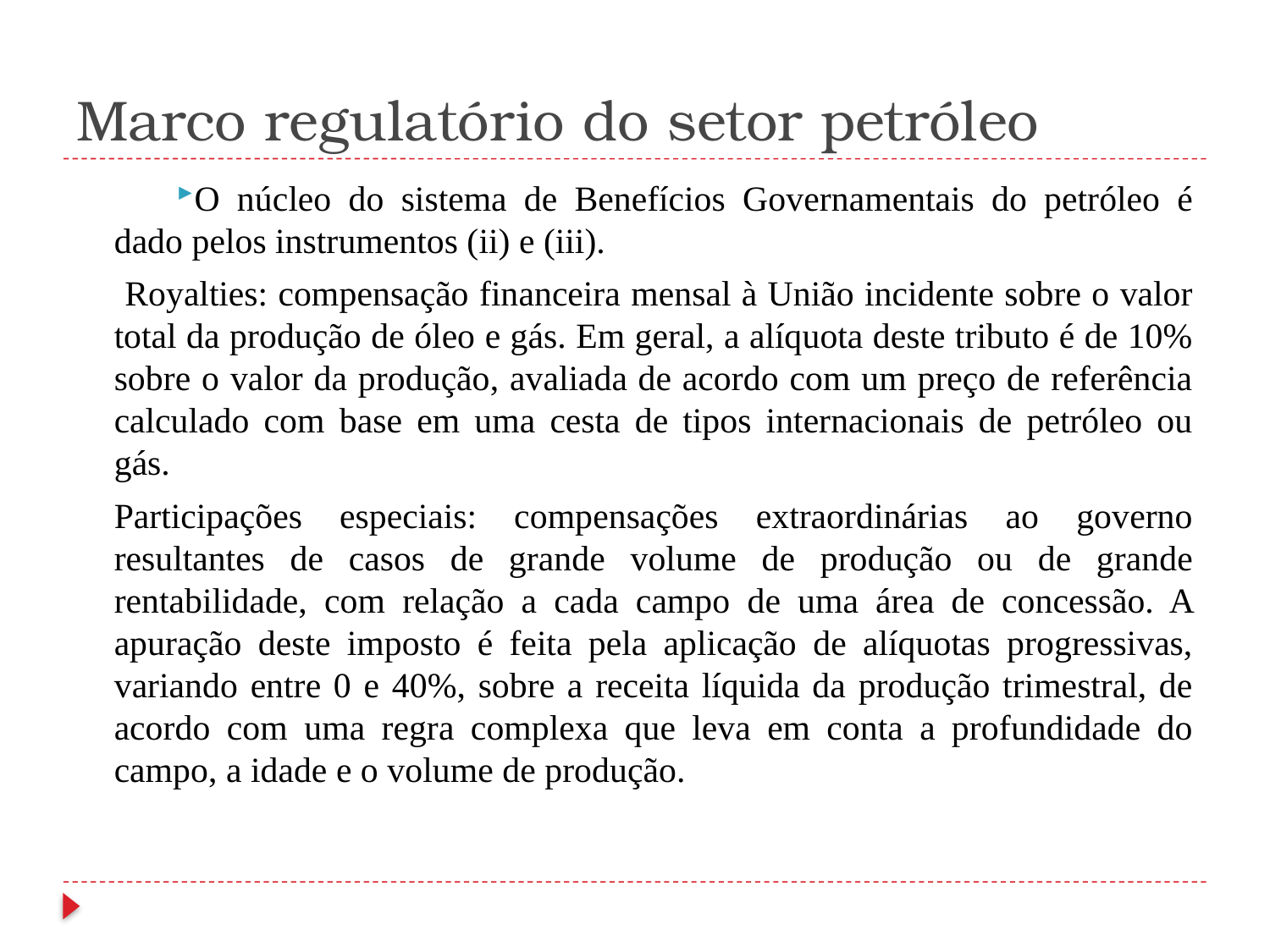

# Marco regulatório do setor petróleo
O núcleo do sistema de Benefícios Governamentais do petróleo é dado pelos instrumentos (ii) e (iii).
 Royalties: compensação financeira mensal à União incidente sobre o valor total da produção de óleo e gás. Em geral, a alíquota deste tributo é de 10% sobre o valor da produção, avaliada de acordo com um preço de referência calculado com base em uma cesta de tipos internacionais de petróleo ou gás.
Participações especiais: compensações extraordinárias ao governo resultantes de casos de grande volume de produção ou de grande rentabilidade, com relação a cada campo de uma área de concessão. A apuração deste imposto é feita pela aplicação de alíquotas progressivas, variando entre 0 e 40%, sobre a receita líquida da produção trimestral, de acordo com uma regra complexa que leva em conta a profundidade do campo, a idade e o volume de produção.